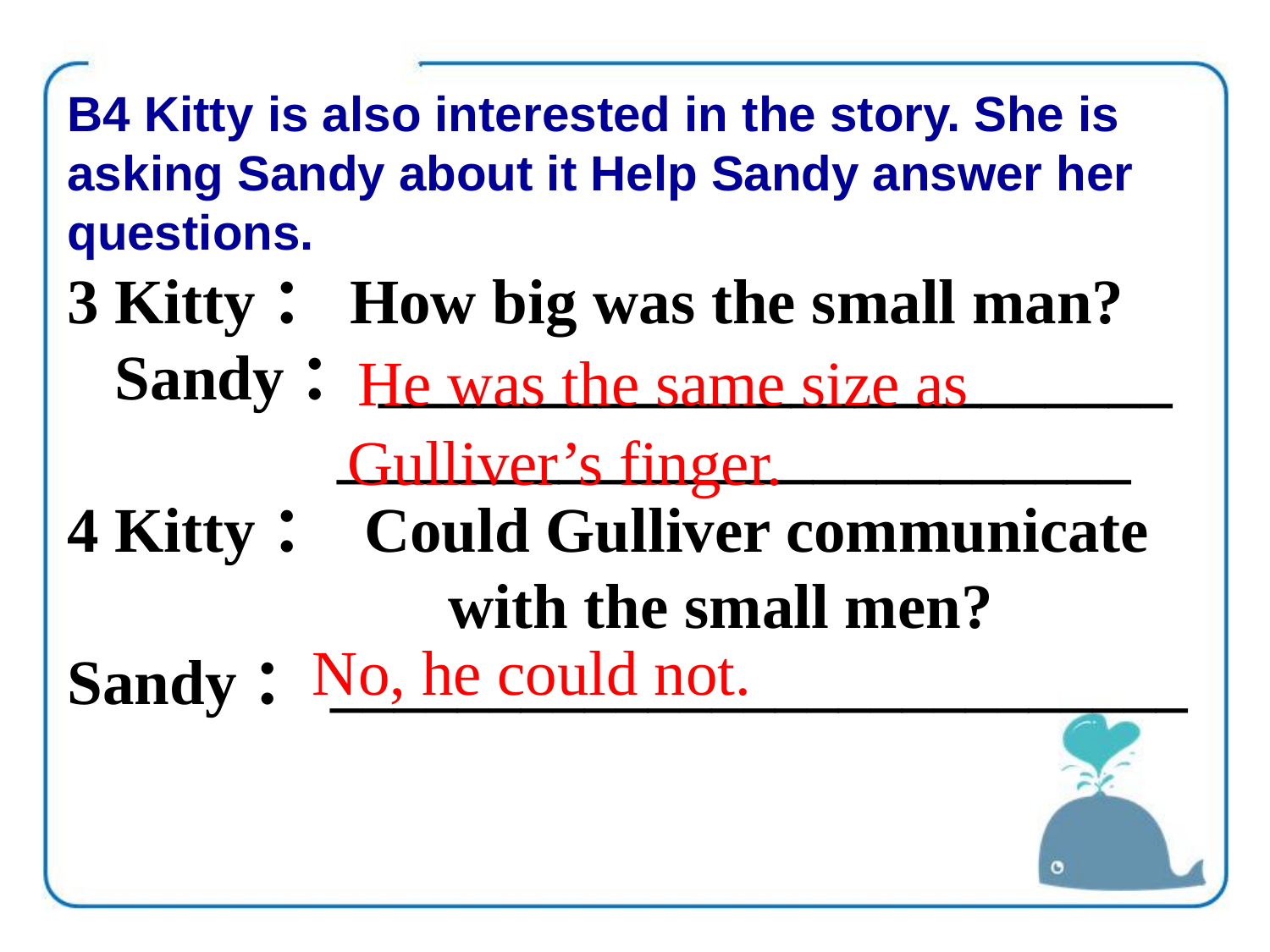

B4 Kitty is also interested in the story. She is asking Sandy about it Help Sandy answer her questions.
3 Kitty：How big was the small man?
   Sandy：_________________________
                 _________________________
4 Kitty： Could Gulliver communicate 			with the small men?
Sandy：___________________________
He was the same size as
Gulliver’s finger.
No, he could not.